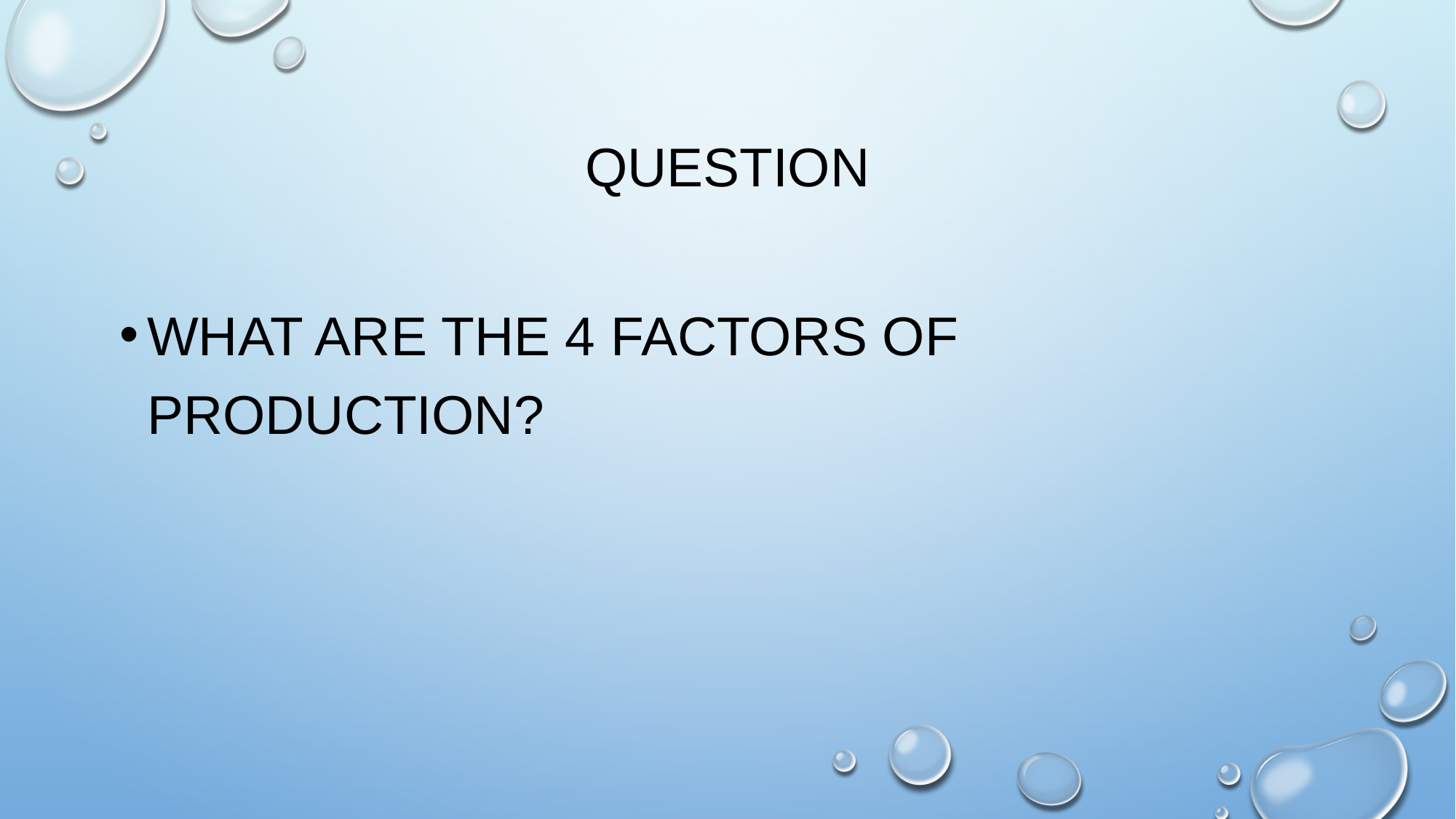

# Question
What are the 4 factors of production?